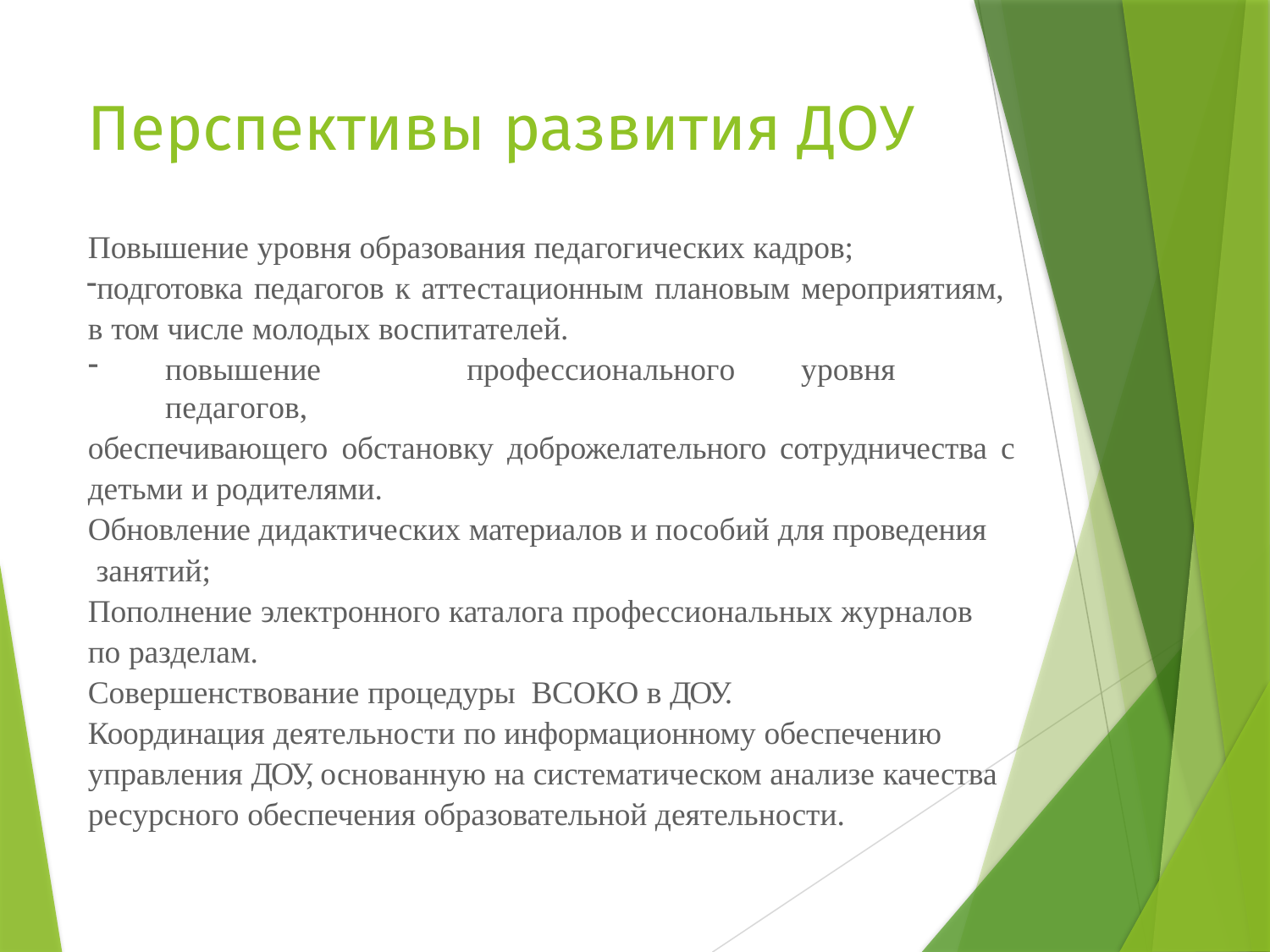

# Перспективы развития ДОУ
Повышение уровня образования педагогических кадров;
подготовка педагогов к аттестационным плановым мероприятиям,  в том числе молодых воспитателей.
повышение	профессионального	уровня	педагогов,
обеспечивающего обстановку доброжелательного сотрудничества с
детьми и родителями.
Обновление дидактических материалов и пособий для проведения  занятий;
Пополнение электронного каталога профессиональных журналов
по разделам.
Совершенствование процедуры ВСОКО в ДОУ.
Координация деятельности по информационному обеспечению  управления ДОУ, основанную на систематическом анализе качества  ресурсного обеспечения образовательной деятельности.